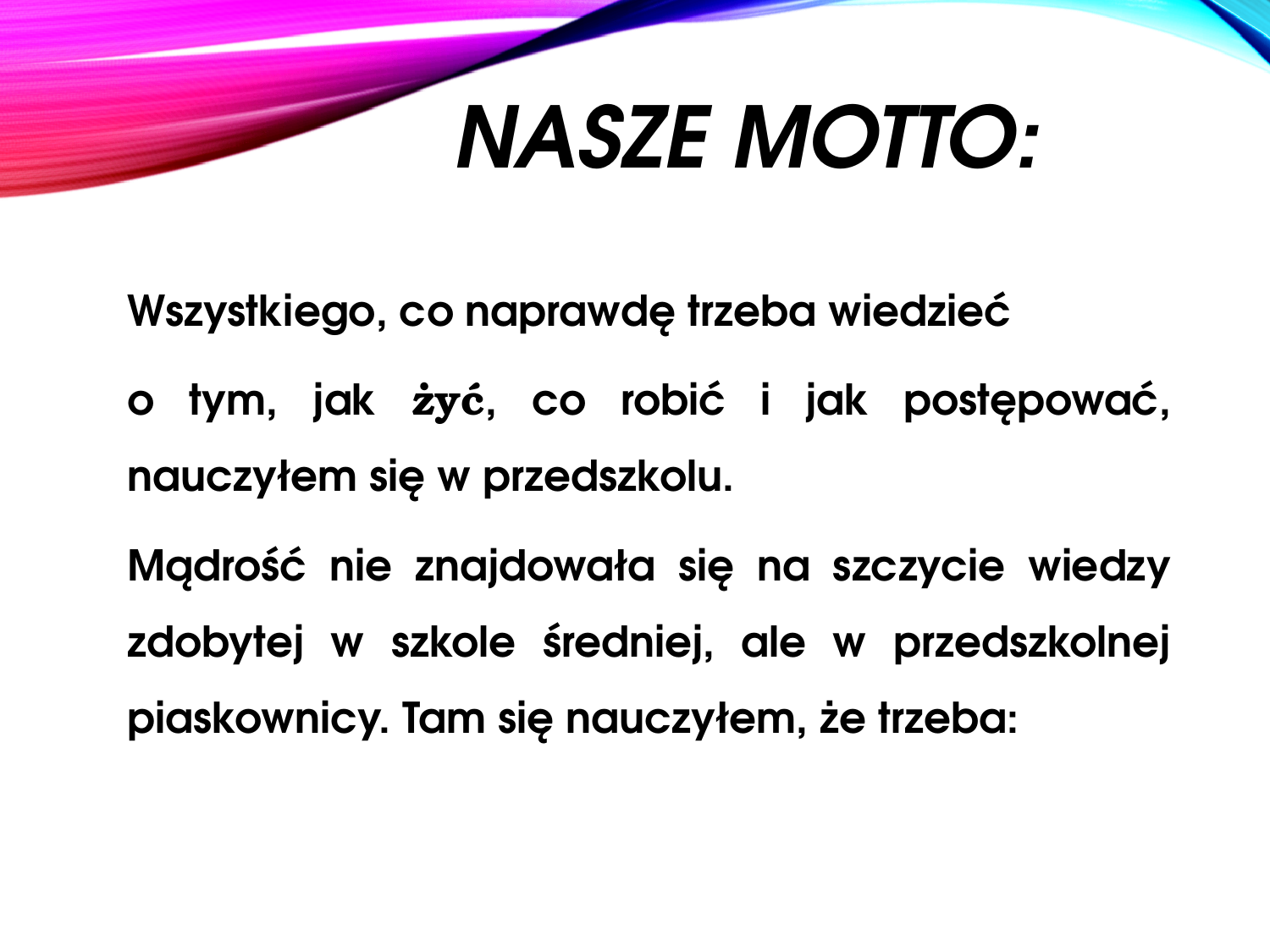

# NASZE MOTTO:
Wszystkiego, co naprawdę trzeba wiedzieć
o tym, jak żyć, co robić i jak postępować, nauczyłem się w przedszkolu.
Mądrość nie znajdowała się na szczycie wiedzy zdobytej w szkole średniej, ale w przedszkolnej piaskownicy. Tam się nauczyłem, że trzeba: